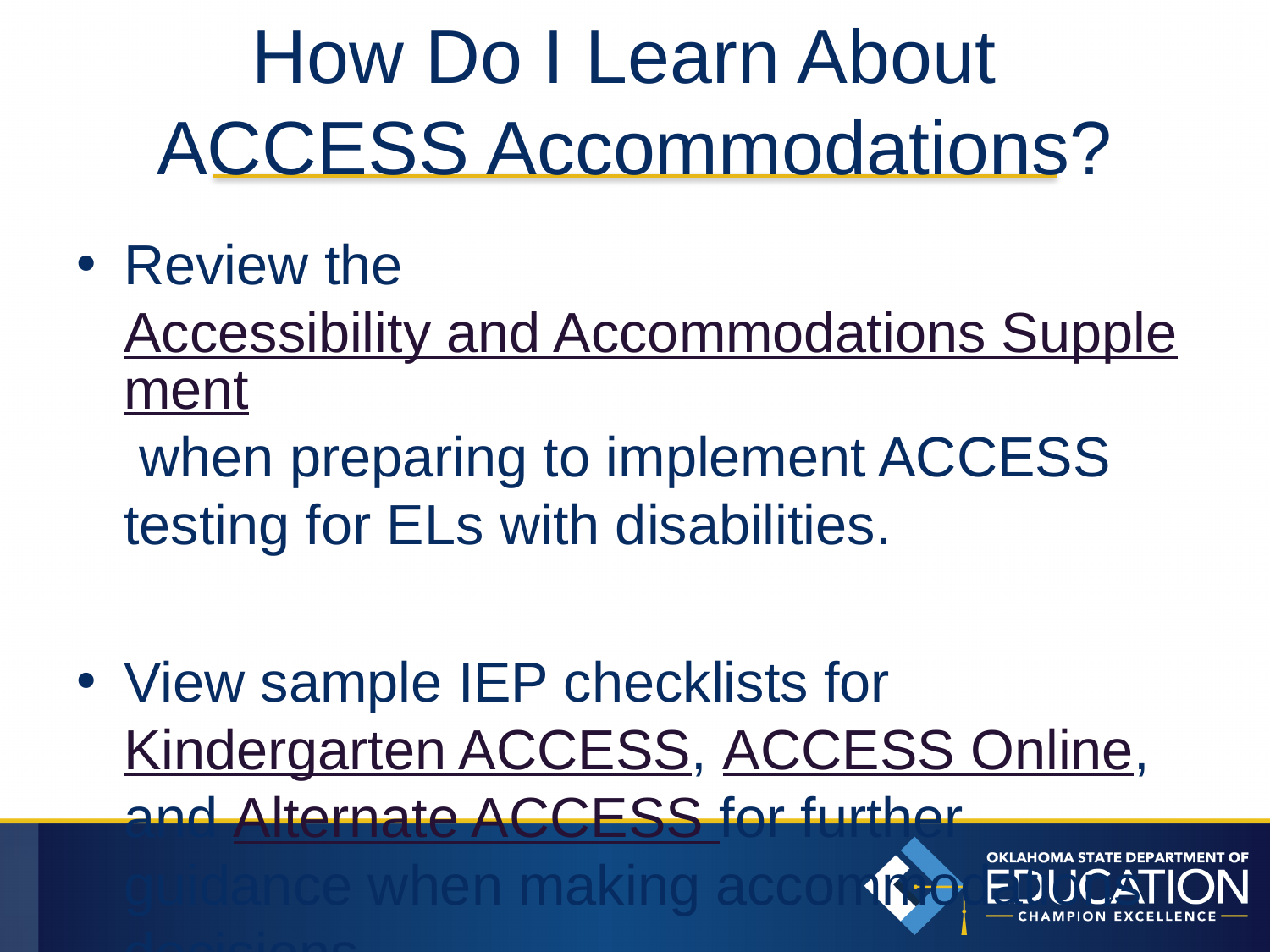

# How Do I Learn About ACCESS Accommodations?
Review the Accessibility and Accommodations Supplement when preparing to implement ACCESS testing for ELs with disabilities.

View sample IEP checklists for Kindergarten ACCESS, ACCESS Online, and Alternate ACCESS for further guidance when making accommodations decisions.